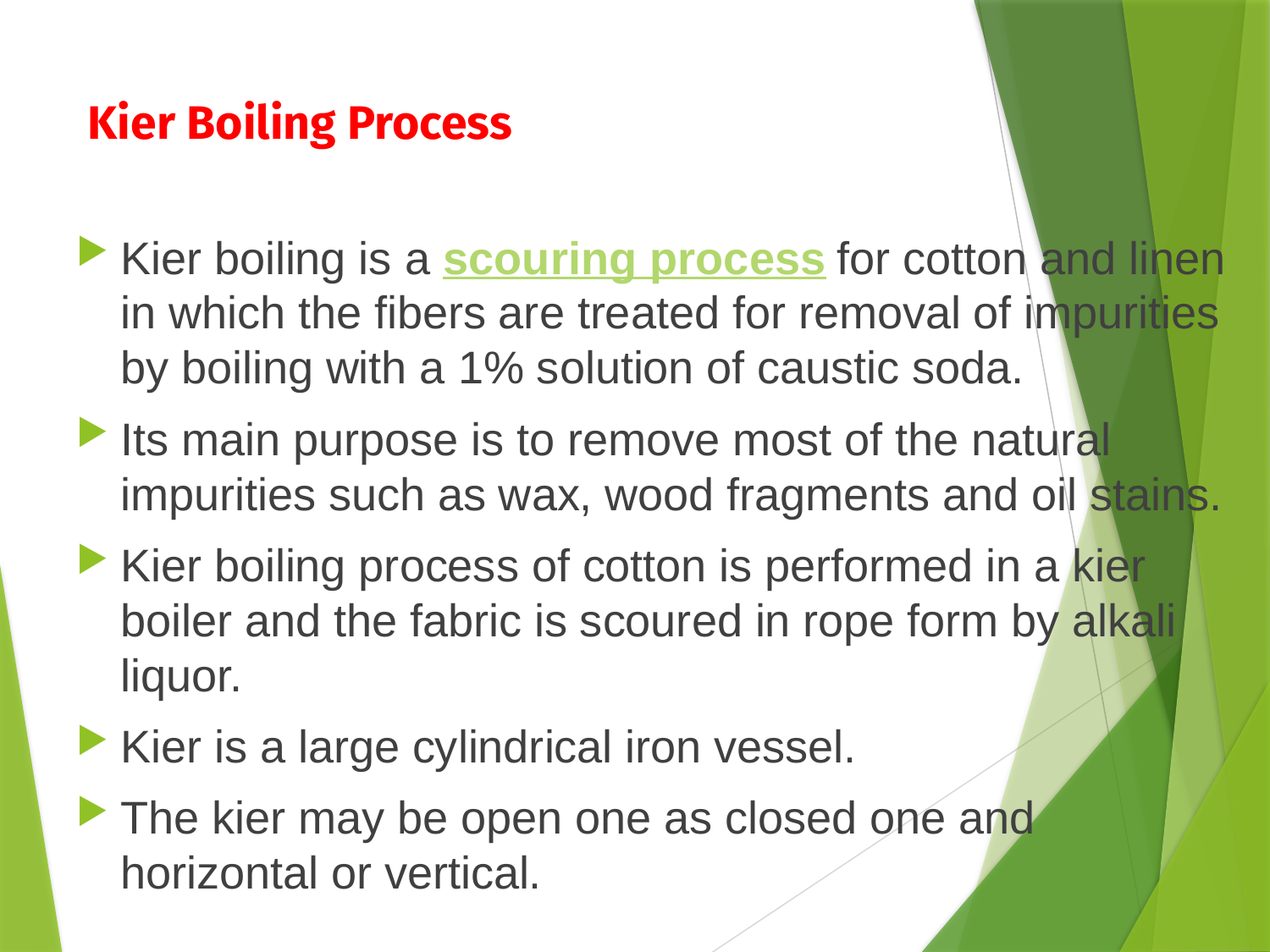

# Kier Boiling Process
Kier boiling is a scouring process for cotton and linen in which the fibers are treated for removal of impurities by boiling with a 1% solution of caustic soda.
Its main purpose is to remove most of the natural impurities such as wax, wood fragments and oil stains.
Kier boiling process of cotton is performed in a kier boiler and the fabric is scoured in rope form by alkali liquor.
Kier is a large cylindrical iron vessel.
The kier may be open one as closed one and horizontal or vertical.